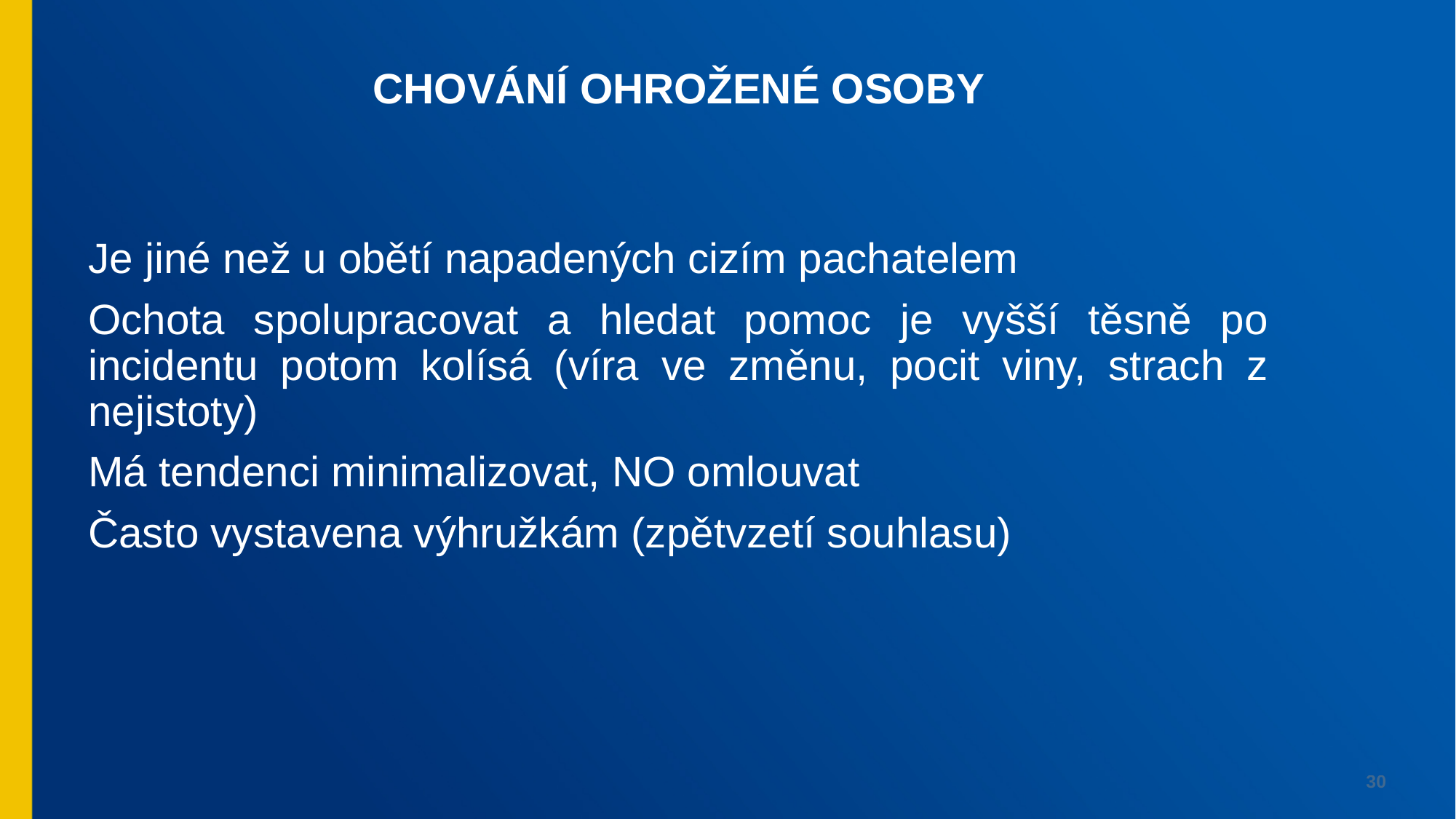

CHOVÁNÍ OHROŽENÉ OSOBY

Je jiné než u obětí napadených cizím pachatelem
Ochota spolupracovat a hledat pomoc je vyšší těsně po incidentu potom kolísá (víra ve změnu, pocit viny, strach z nejistoty)
Má tendenci minimalizovat, NO omlouvat
Často vystavena výhružkám (zpětvzetí souhlasu)

30